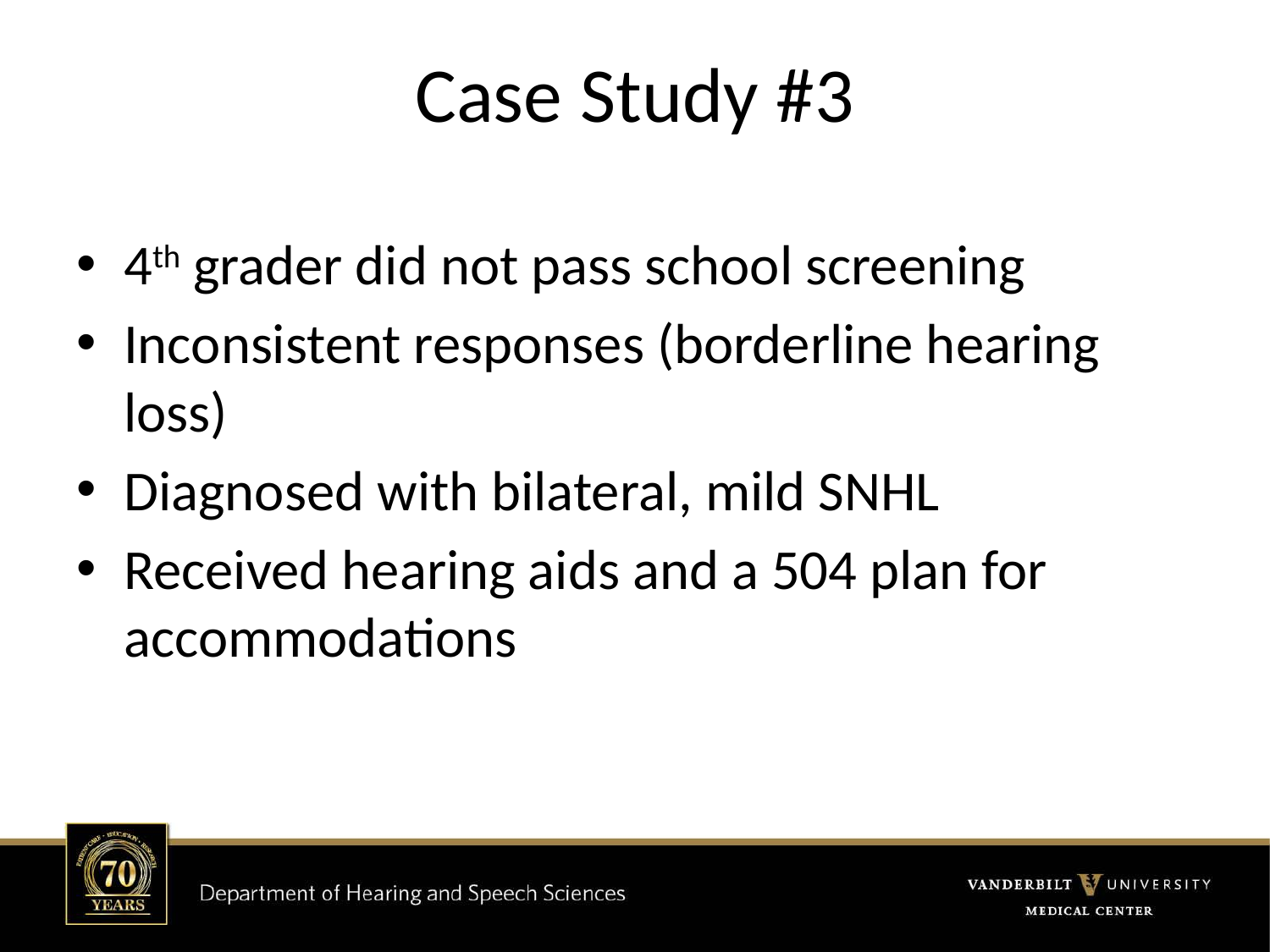

# Case Study #3
4th grader did not pass school screening
Inconsistent responses (borderline hearing loss)
Diagnosed with bilateral, mild SNHL
Received hearing aids and a 504 plan for accommodations